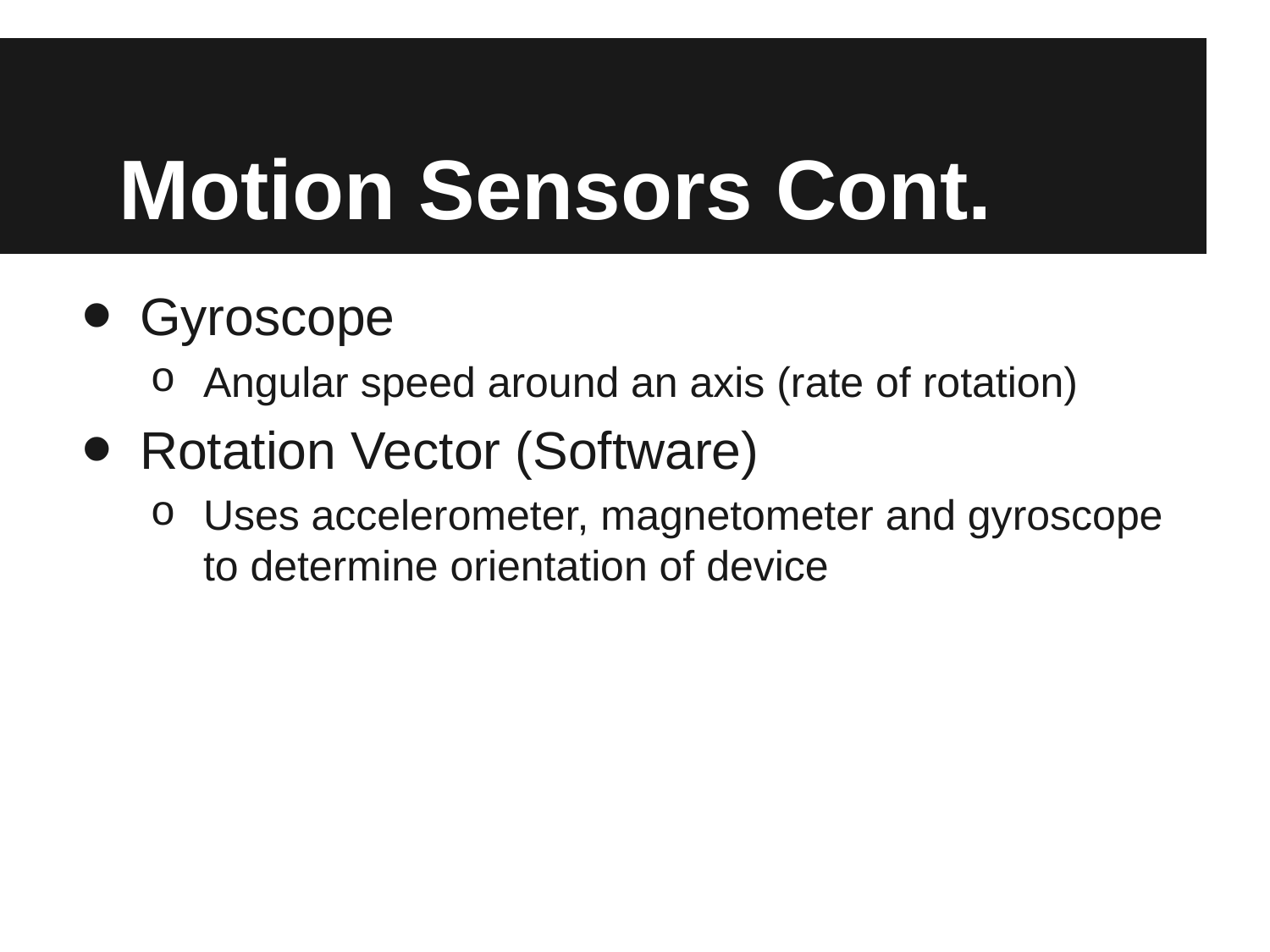

# Motion Sensors Cont.
Gyroscope
Angular speed around an axis (rate of rotation)
Rotation Vector (Software)
Uses accelerometer, magnetometer and gyroscope to determine orientation of device